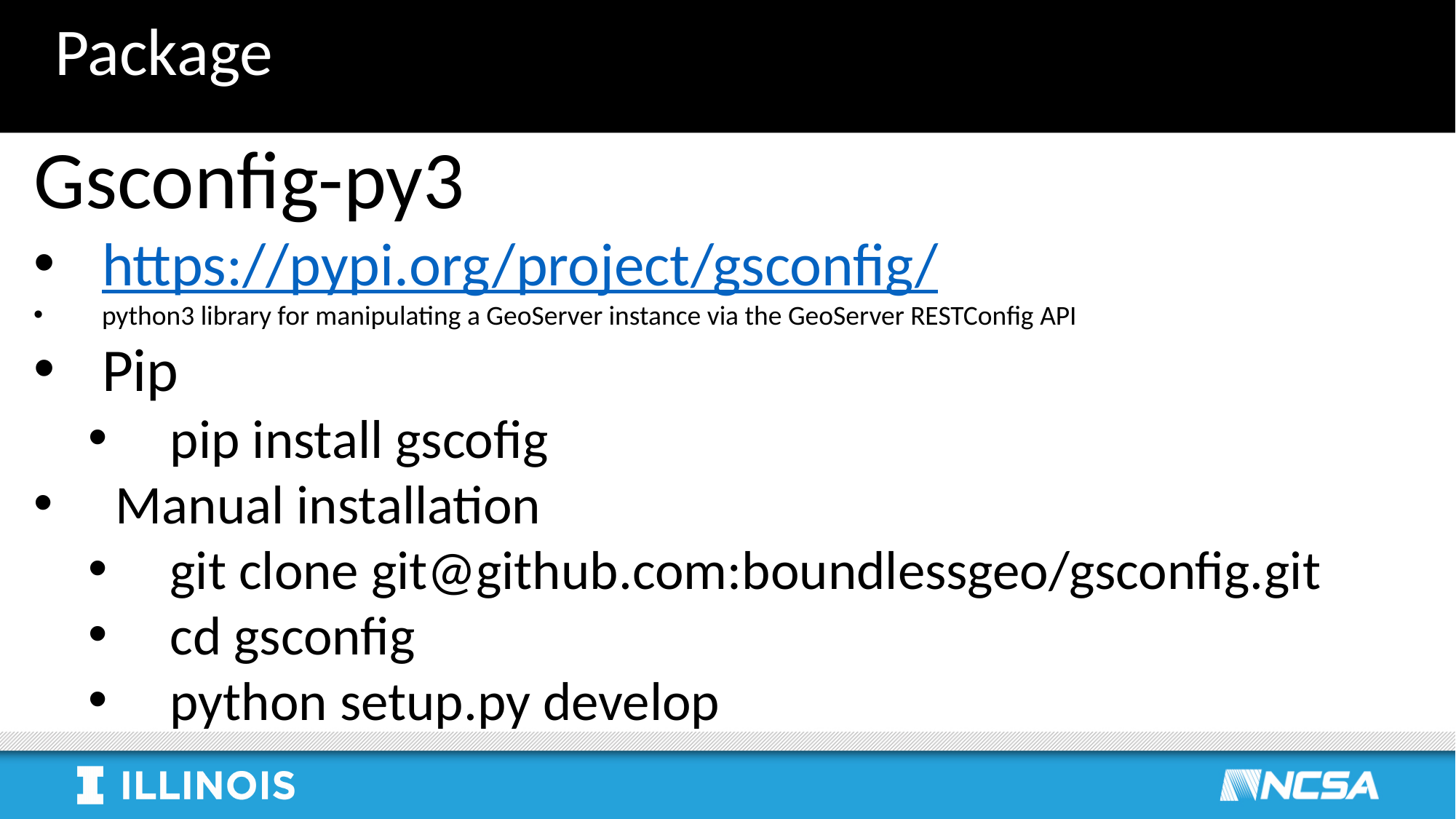

# Package
Gsconfig-py3
https://pypi.org/project/gsconfig/
python3 library for manipulating a GeoServer instance via the GeoServer RESTConfig API
Pip
pip install gscofig
Manual installation
git clone git@github.com:boundlessgeo/gsconfig.git
cd gsconfig
python setup.py develop